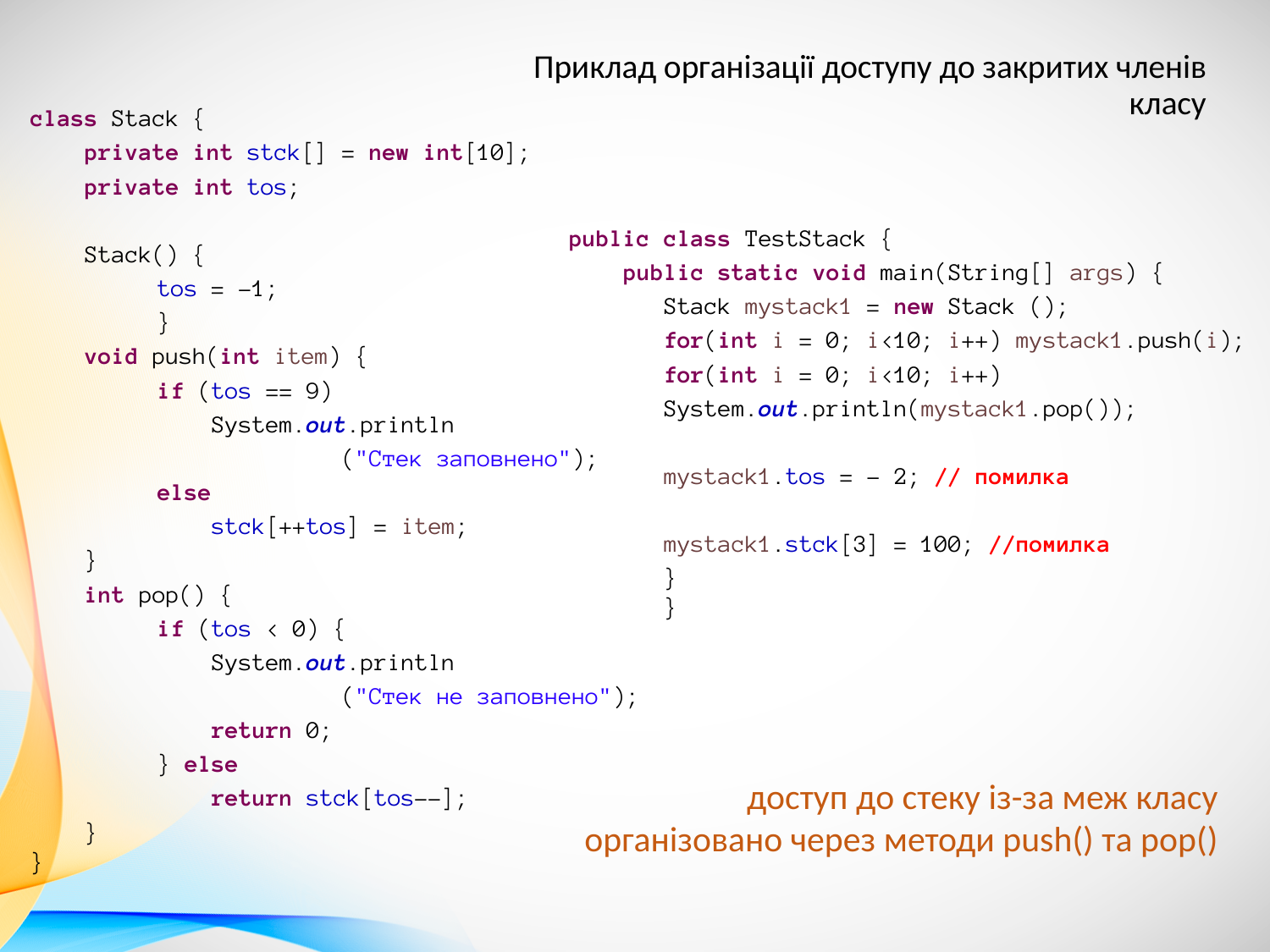

# Приклад організації доступу до закритих членів класу
class Stack {
    private int stck[] = new int[10];
    private int tos;

    Stack() {
	tos = -1;
	}
    void push(int item) {
	if (tos == 9)
	    System.out.println
                       ("Стек заповнено");
	else
	    stck[++tos] = item;
    }
    int pop() {
	if (tos < 0) {
	    System.out.println
                       ("Стек не заповнено");
	    return 0;
	} else
	    return stck[tos--];
    }
}
public class TestStack {
    public static void main(String[] args) {
       Stack mystack1 = new Stack ();
       for(int i = 0; i<10; i++) mystack1.push(i);
       for(int i = 0; i<10; i++)
       System.out.println(mystack1.pop());

       mystack1.tos = - 2; // помилка

       mystack1.stck[3] = 100; //помилка
       }
       }
доступ до стеку із-за меж класу організовано через методи push() та pop()